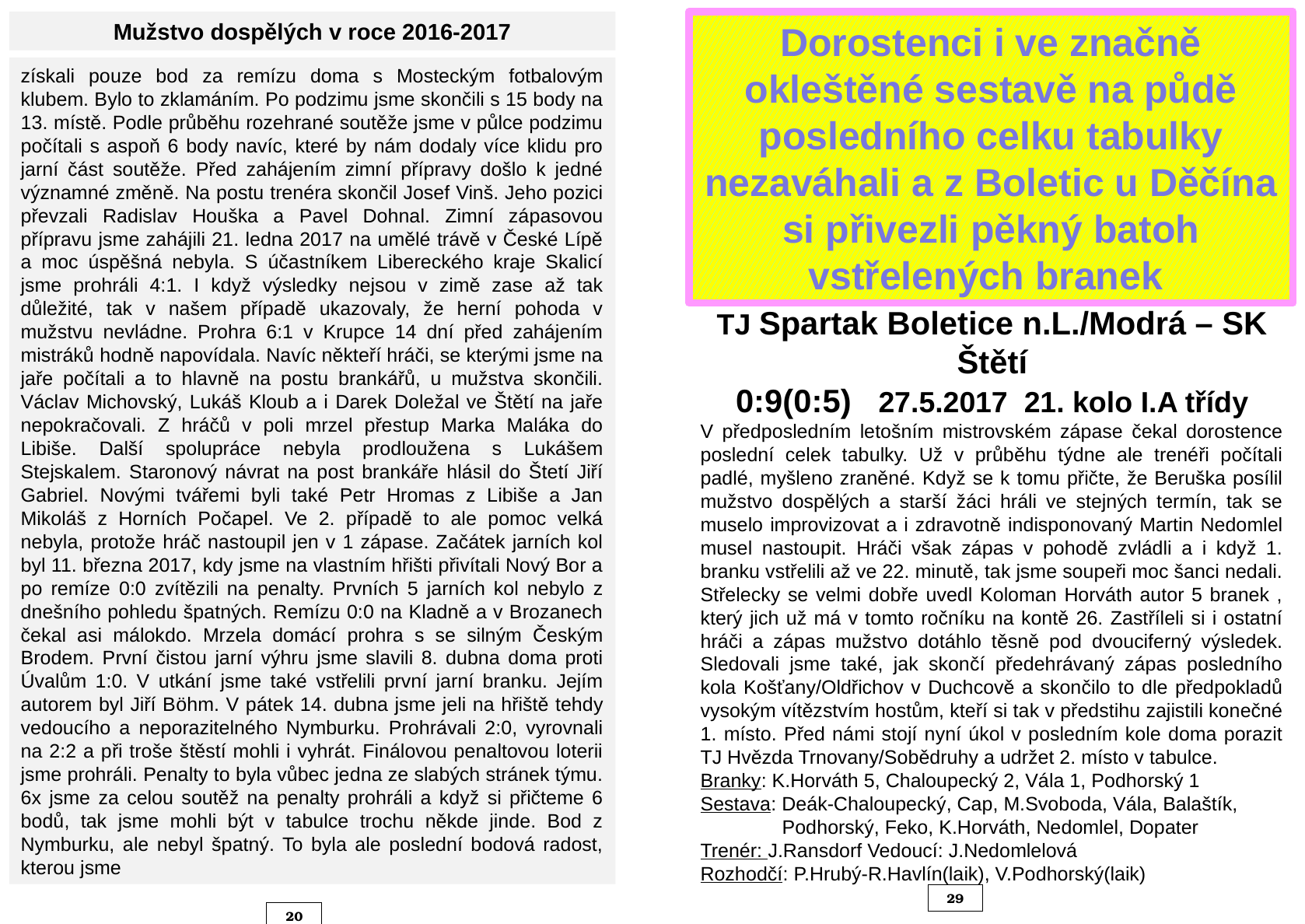

Mužstvo dospělých v roce 2016-2017
Dorostenci i ve značně okleštěné sestavě na půdě posledního celku tabulky nezaváhali a z Boletic u Děčína si přivezli pěkný batoh vstřelených branek
získali pouze bod za remízu doma s Mosteckým fotbalovým klubem. Bylo to zklamáním. Po podzimu jsme skončili s 15 body na 13. místě. Podle průběhu rozehrané soutěže jsme v půlce podzimu počítali s aspoň 6 body navíc, které by nám dodaly více klidu pro jarní část soutěže. Před zahájením zimní přípravy došlo k jedné významné změně. Na postu trenéra skončil Josef Vinš. Jeho pozici převzali Radislav Houška a Pavel Dohnal. Zimní zápasovou přípravu jsme zahájili 21. ledna 2017 na umělé trávě v České Lípě a moc úspěšná nebyla. S účastníkem Libereckého kraje Skalicí jsme prohráli 4:1. I když výsledky nejsou v zimě zase až tak důležité, tak v našem případě ukazovaly, že herní pohoda v mužstvu nevládne. Prohra 6:1 v Krupce 14 dní před zahájením mistráků hodně napovídala. Navíc někteří hráči, se kterými jsme na jaře počítali a to hlavně na postu brankářů, u mužstva skončili. Václav Michovský, Lukáš Kloub a i Darek Doležal ve Štětí na jaře nepokračovali. Z hráčů v poli mrzel přestup Marka Maláka do Libiše. Další spolupráce nebyla prodloužena s Lukášem Stejskalem. Staronový návrat na post brankáře hlásil do Štetí Jiří Gabriel. Novými tvářemi byli také Petr Hromas z Libiše a Jan Mikoláš z Horních Počapel. Ve 2. případě to ale pomoc velká nebyla, protože hráč nastoupil jen v 1 zápase. Začátek jarních kol byl 11. března 2017, kdy jsme na vlastním hřišti přivítali Nový Bor a po remíze 0:0 zvítězili na penalty. Prvních 5 jarních kol nebylo z dnešního pohledu špatných. Remízu 0:0 na Kladně a v Brozanech čekal asi málokdo. Mrzela domácí prohra s se silným Českým Brodem. První čistou jarní výhru jsme slavili 8. dubna doma proti Úvalům 1:0. V utkání jsme také vstřelili první jarní branku. Jejím autorem byl Jiří Böhm. V pátek 14. dubna jsme jeli na hřiště tehdy vedoucího a neporazitelného Nymburku. Prohrávali 2:0, vyrovnali na 2:2 a při troše štěstí mohli i vyhrát. Finálovou penaltovou loterii jsme prohráli. Penalty to byla vůbec jedna ze slabých stránek týmu. 6x jsme za celou soutěž na penalty prohráli a když si přičteme 6 bodů, tak jsme mohli být v tabulce trochu někde jinde. Bod z Nymburku, ale nebyl špatný. To byla ale poslední bodová radost, kterou jsme
TJ Spartak Boletice n.L./Modrá – SK Štětí
0:9(0:5)   27.5.2017  21. kolo I.A třídy
V předposledním letošním mistrovském zápase čekal dorostence poslední celek tabulky. Už v průběhu týdne ale trenéři počítali padlé, myšleno zraněné. Když se k tomu přičte, že Beruška posílil mužstvo dospělých a starší žáci hráli ve stejných termín, tak se muselo improvizovat a i zdravotně indisponovaný Martin Nedomlel musel nastoupit. Hráči však zápas v pohodě zvládli a i když 1. branku vstřelili až ve 22. minutě, tak jsme soupeři moc šanci nedali. Střelecky se velmi dobře uvedl Koloman Horváth autor 5 branek , který jich už má v tomto ročníku na kontě 26. Zastříleli si i ostatní hráči a zápas mužstvo dotáhlo těsně pod dvouciferný výsledek. Sledovali jsme také, jak skončí předehrávaný zápas posledního kola Košťany/Oldřichov v Duchcově a skončilo to dle předpokladů vysokým vítězstvím hostům, kteří si tak v předstihu zajistili konečné 1. místo. Před námi stojí nyní úkol v posledním kole doma porazit TJ Hvězda Trnovany/Sobědruhy a udržet 2. místo v tabulce.
Branky: K.Horváth 5, Chaloupecký 2, Vála 1, Podhorský 1
Sestava: Deák-Chaloupecký, Cap, M.Svoboda, Vála, Balaštík,
               Podhorský, Feko, K.Horváth, Nedomlel, Dopater
Trenér: J.Ransdorf Vedoucí: J.Nedomlelová
Rozhodčí: P.Hrubý-R.Havlín(laik), V.Podhorský(laik)
29
20